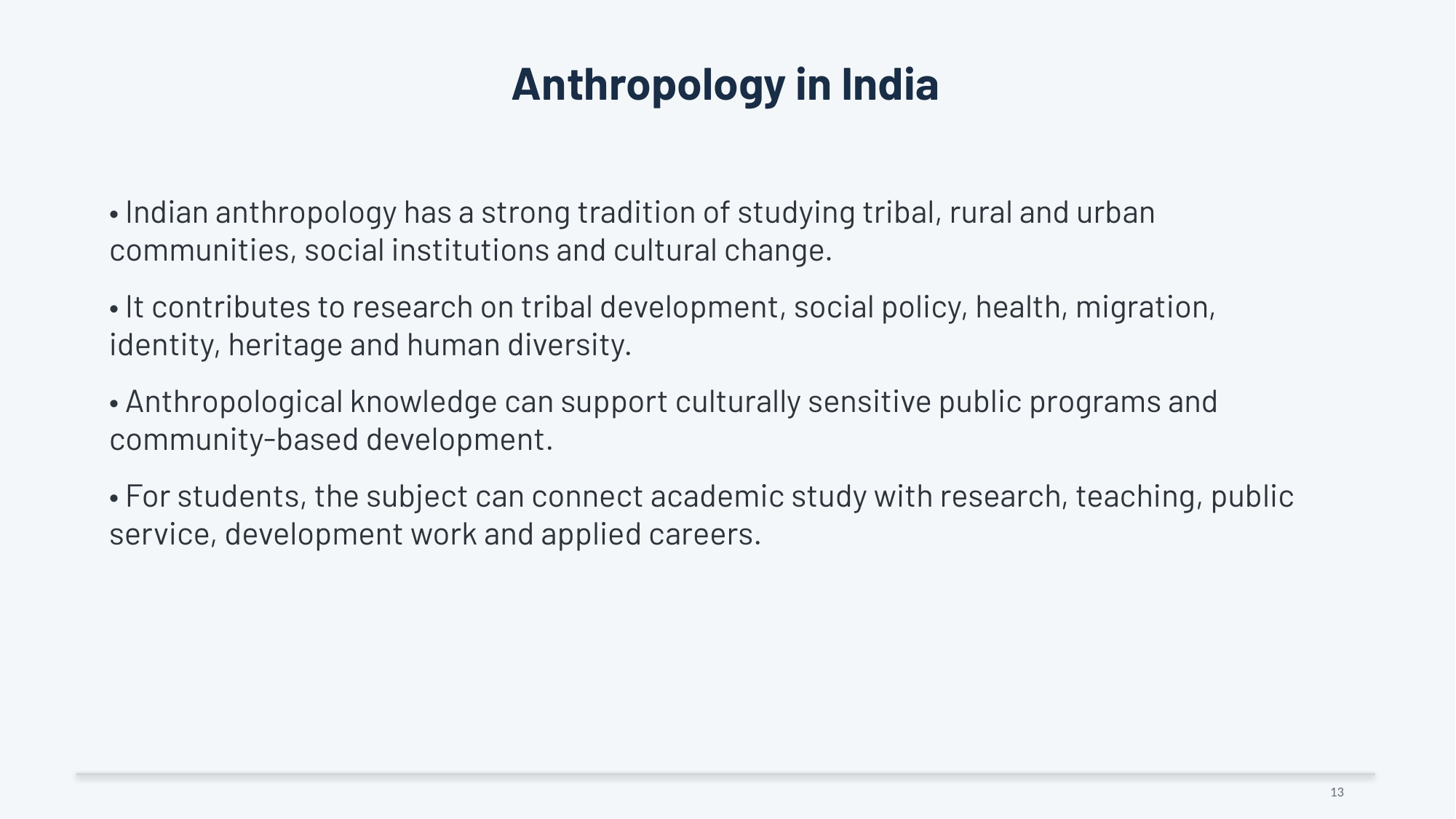

Anthropology in India
• Indian anthropology has a strong tradition of studying tribal, rural and urban communities, social institutions and cultural change.
• It contributes to research on tribal development, social policy, health, migration, identity, heritage and human diversity.
• Anthropological knowledge can support culturally sensitive public programs and community-based development.
• For students, the subject can connect academic study with research, teaching, public service, development work and applied careers.

13